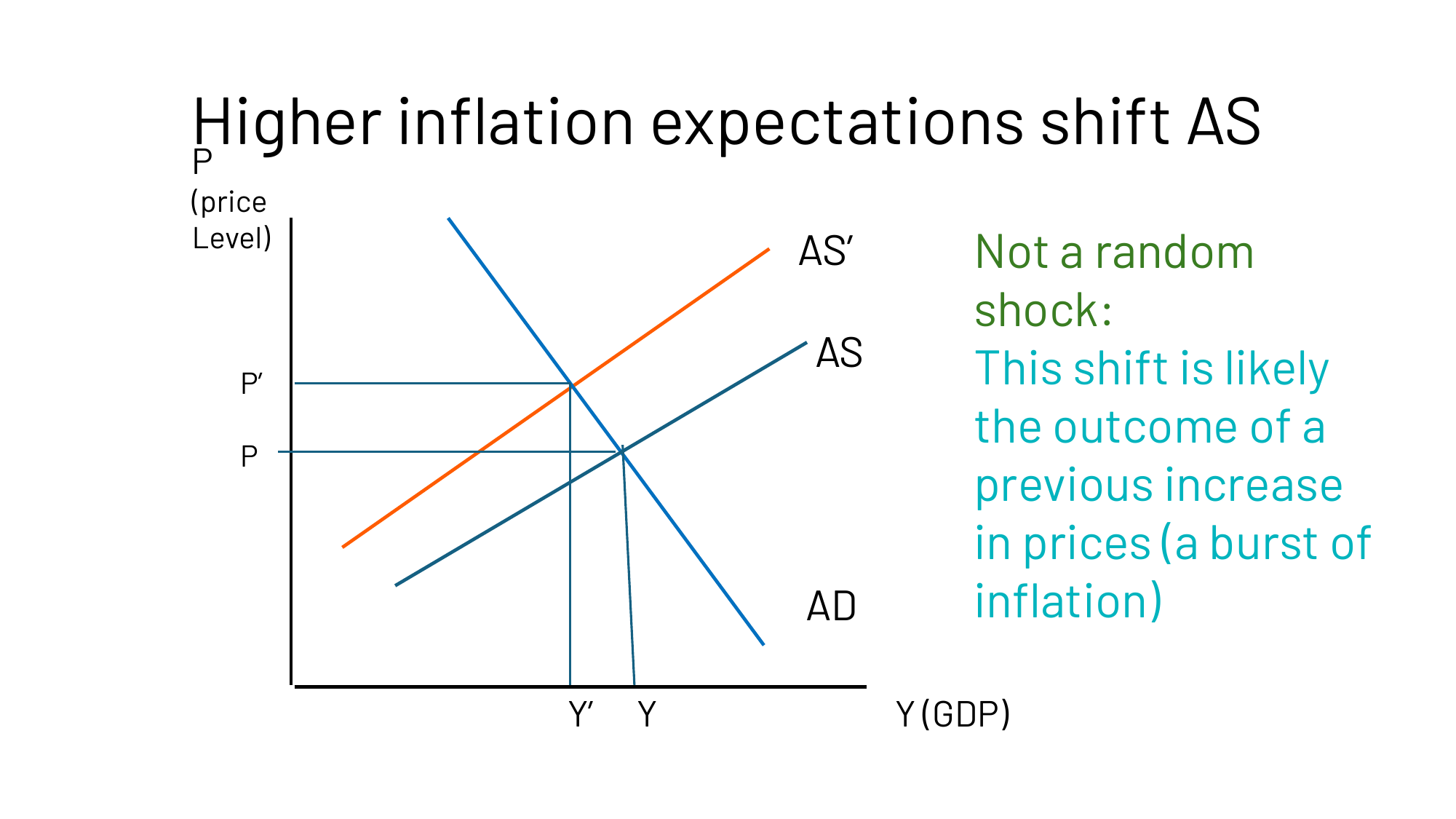

# Higher inflation expectations shift AS
P
(price
Level)

        P’

        P
Not a random shock:
This shift is likely the outcome of a previous increase in prices (a burst of inflation)
AS’

  AS

AD
Y’      Y			Y (GDP)